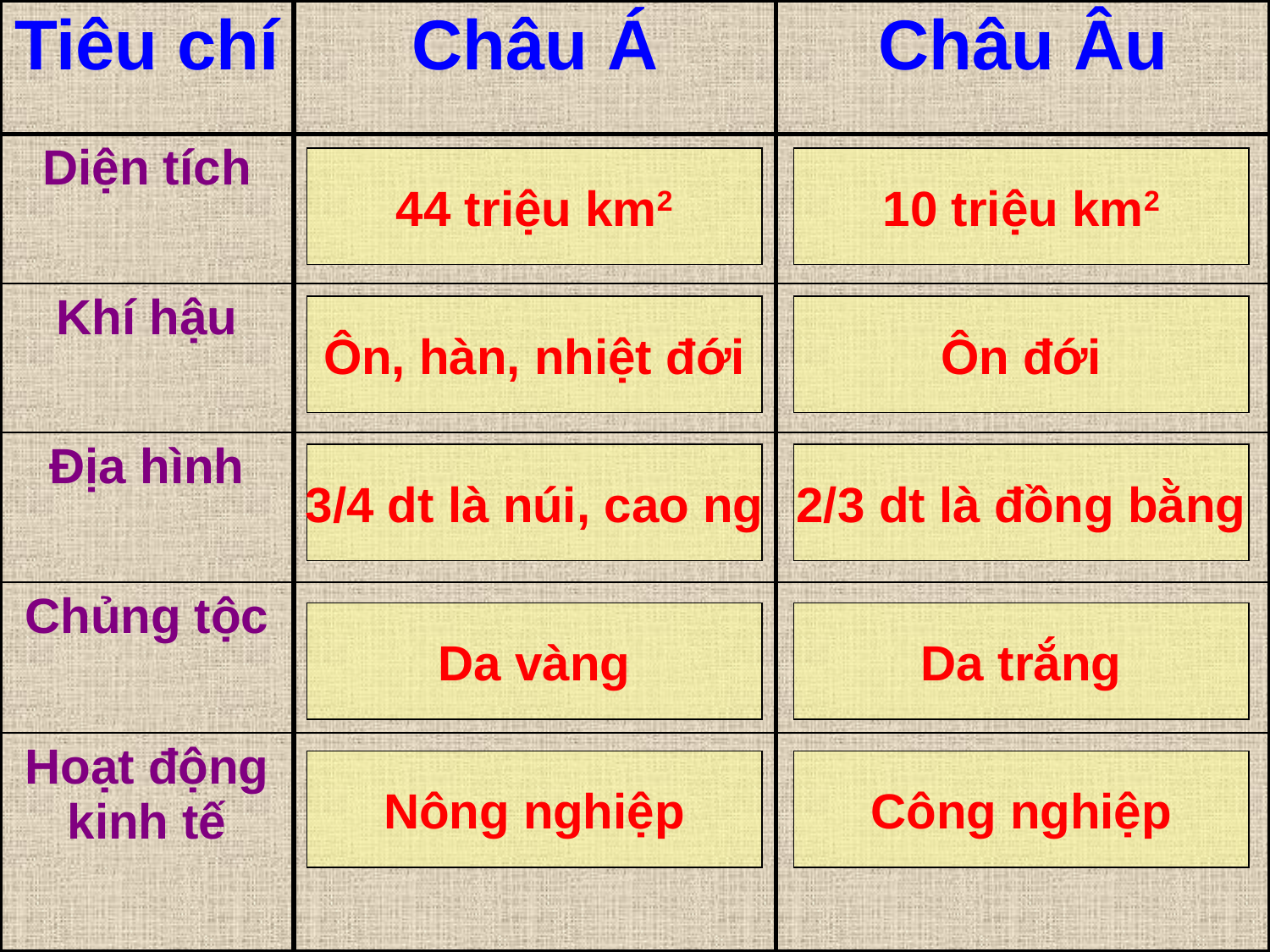

| Tiêu chí | Châu Á | Châu Âu |
| --- | --- | --- |
| Diện tích |  |  |
| Khí hậu |  |  |
| Địa hình |  |  |
| Chủng tộc |  |  |
| Hoạt động kinh tế |  |  |
44 triệu km2
10 triệu km2
Ôn, hàn, nhiệt đới
Ôn đới
3/4 dt là núi, cao ng
2/3 dt là đồng bằng
Da vàng
Da trắng
Nông nghiệp
Công nghiệp